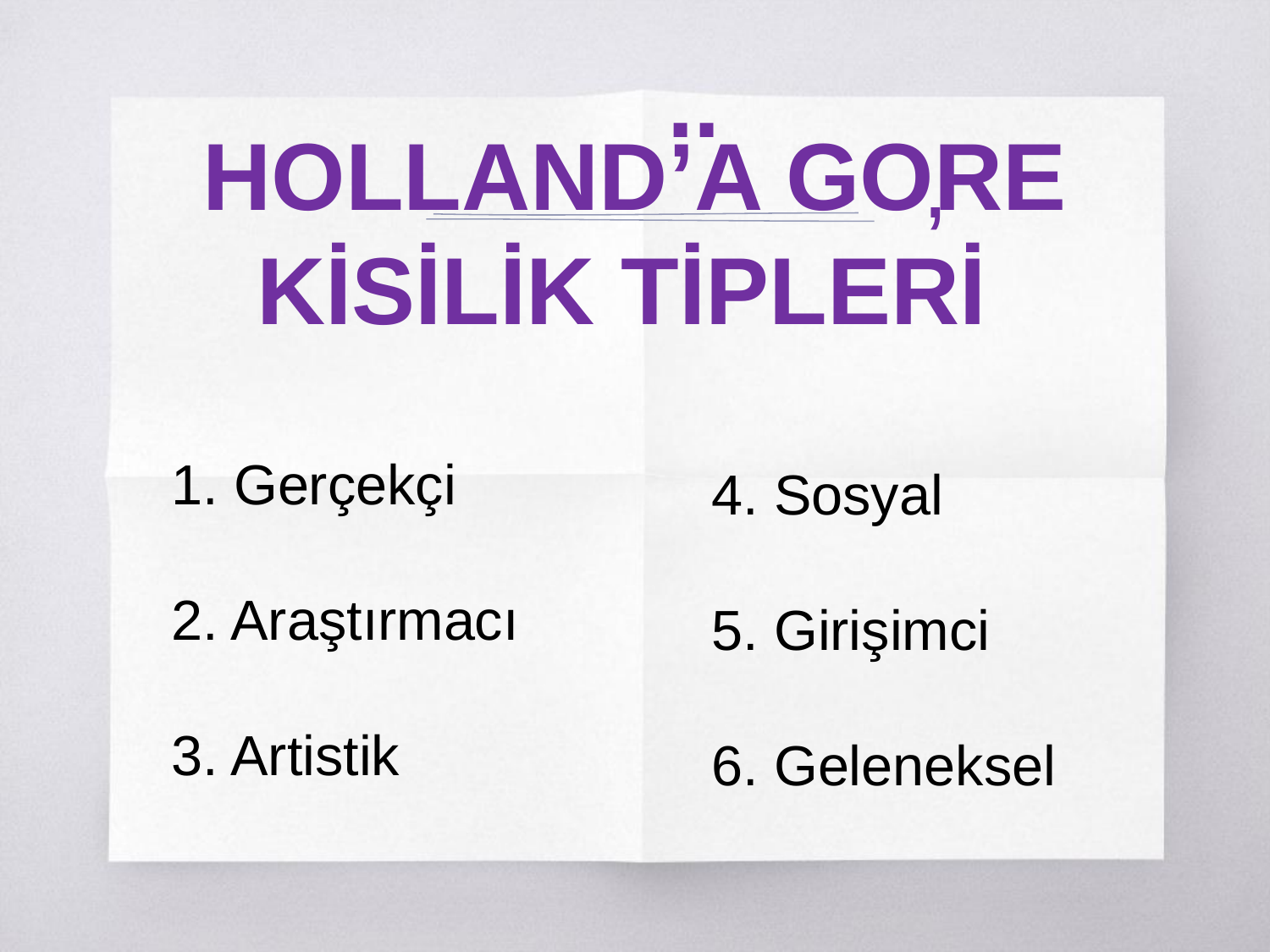

..
,
# HOLLAND’A GORE KİSİLİK TİPLERİ
1. Gerçekçi

2. Araştırmacı

3. Artistik

4. Sosyal

5. Girişimci

6. Geleneksel